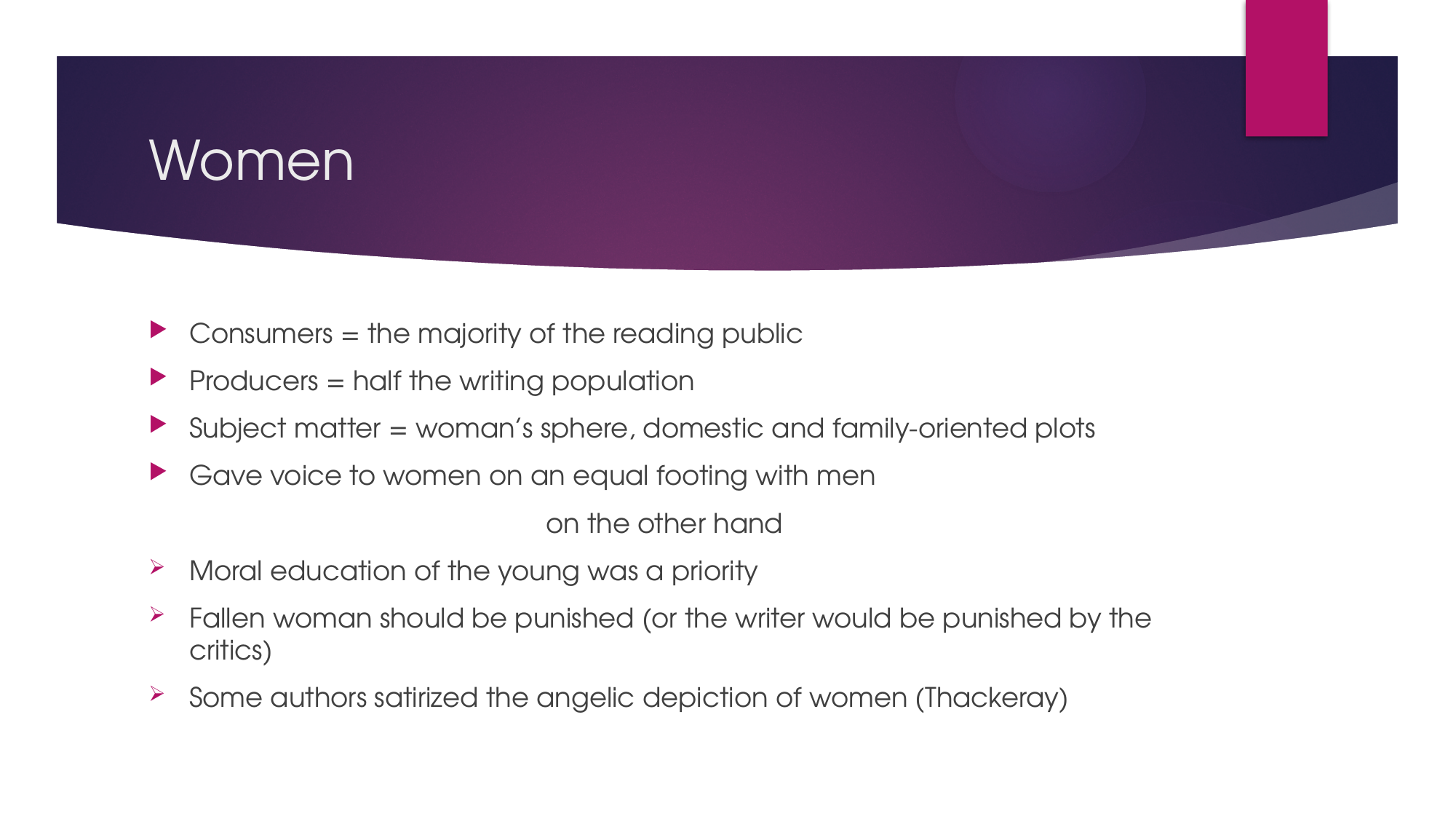

# Women
Consumers = the majority of the reading public
Producers = half the writing population
Subject matter = woman’s sphere, domestic and family-oriented plots
Gave voice to women on an equal footing with men
on the other hand
Moral education of the young was a priority
Fallen woman should be punished (or the writer would be punished by the critics)
Some authors satirized the angelic depiction of women (Thackeray)